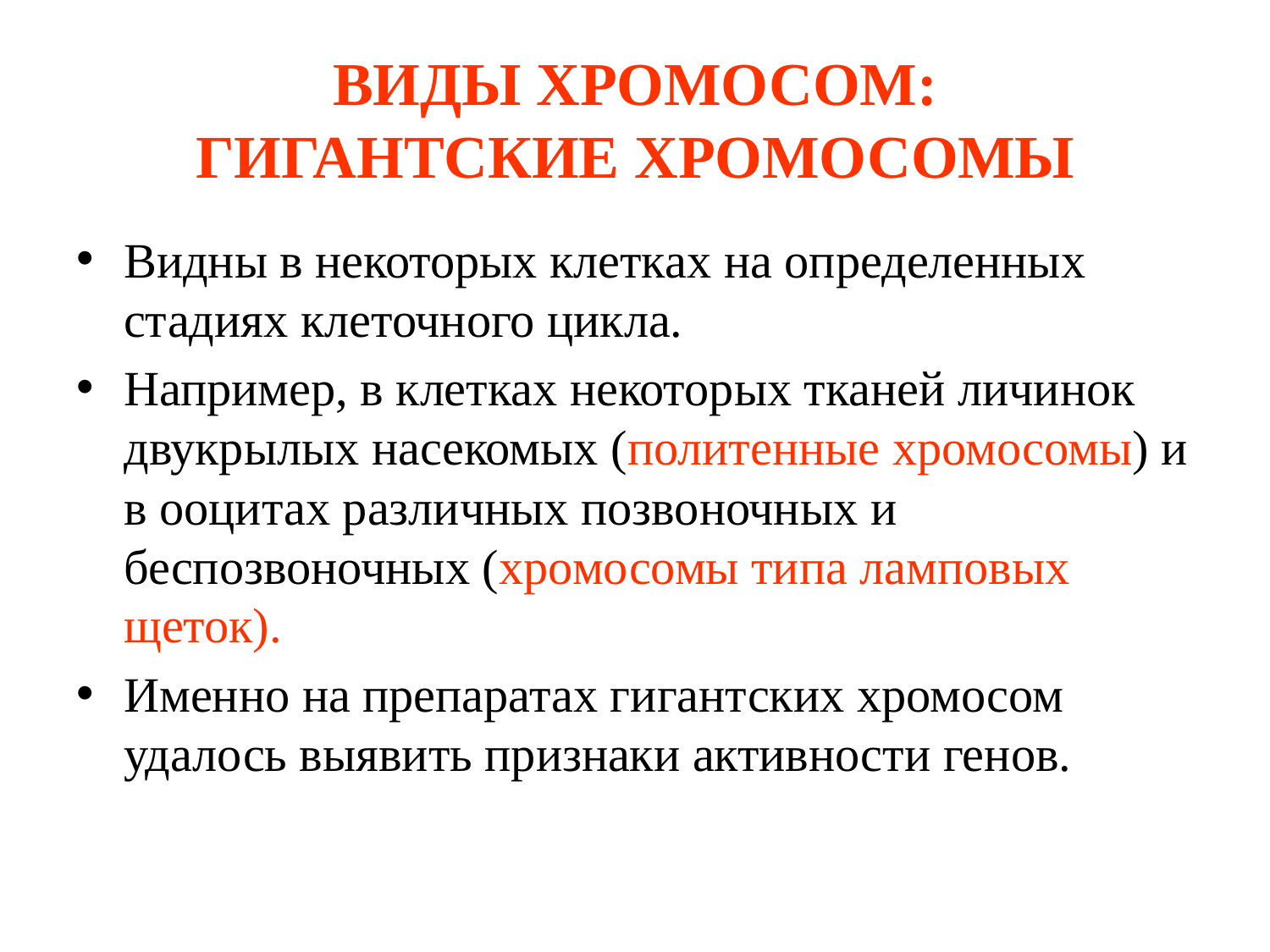

# ВИДЫ ХРОМОСОМ: ГИГАНТСКИЕ ХРОМОСОМЫ
Видны в некоторых клетках на определенных стадиях клеточного цикла.
Например, в клетках некоторых тканей личинок двукрылых насекомых (политенные хромосомы) и в ооцитах различных позвоночных и беспозвоночных (хромосомы типа ламповых щеток).
Именно на препаратах гигантских хромосом удалось выявить признаки активности генов.